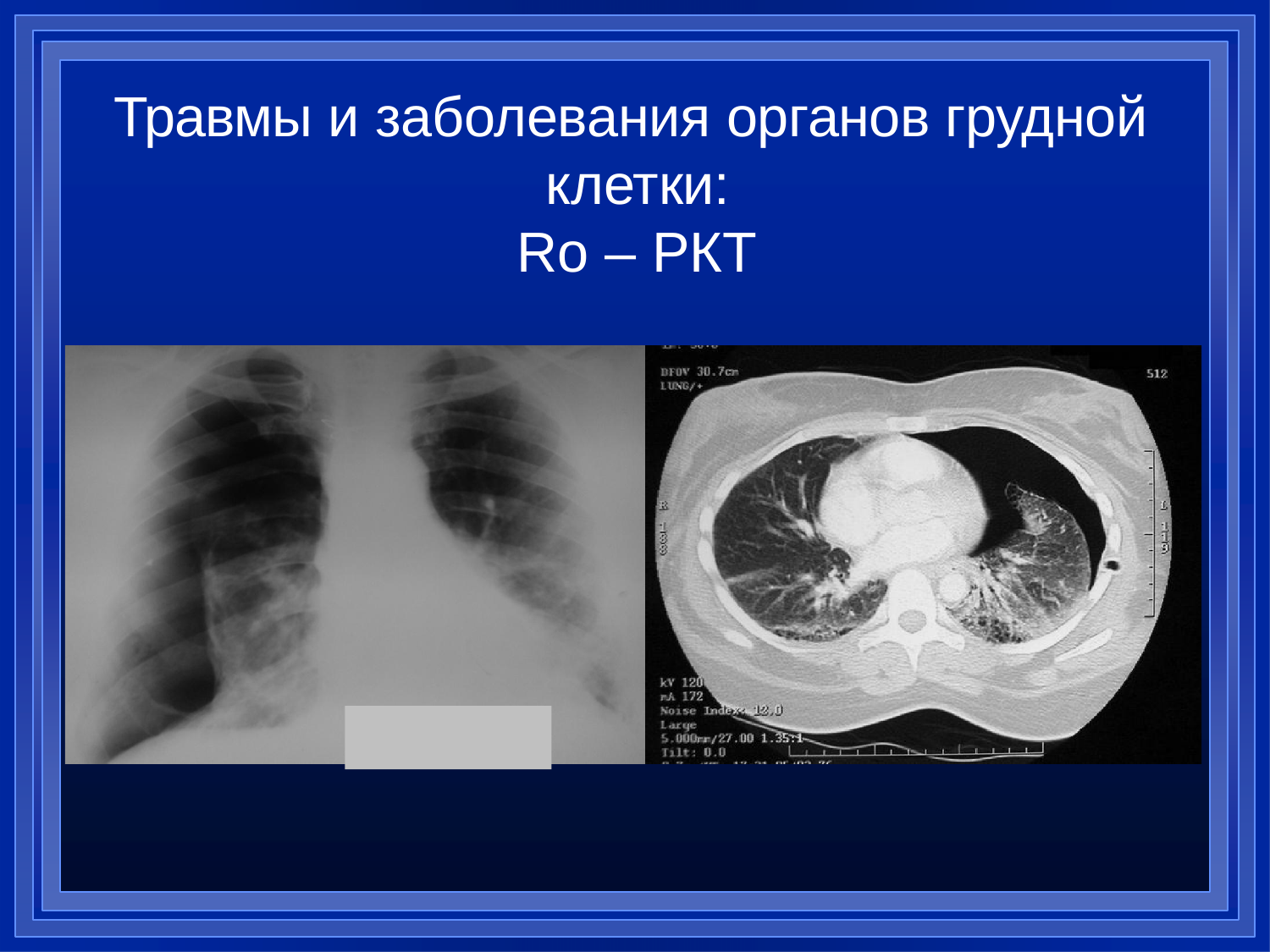

# Травмы и заболевания органов грудной  клетки:
Ro – РКТ